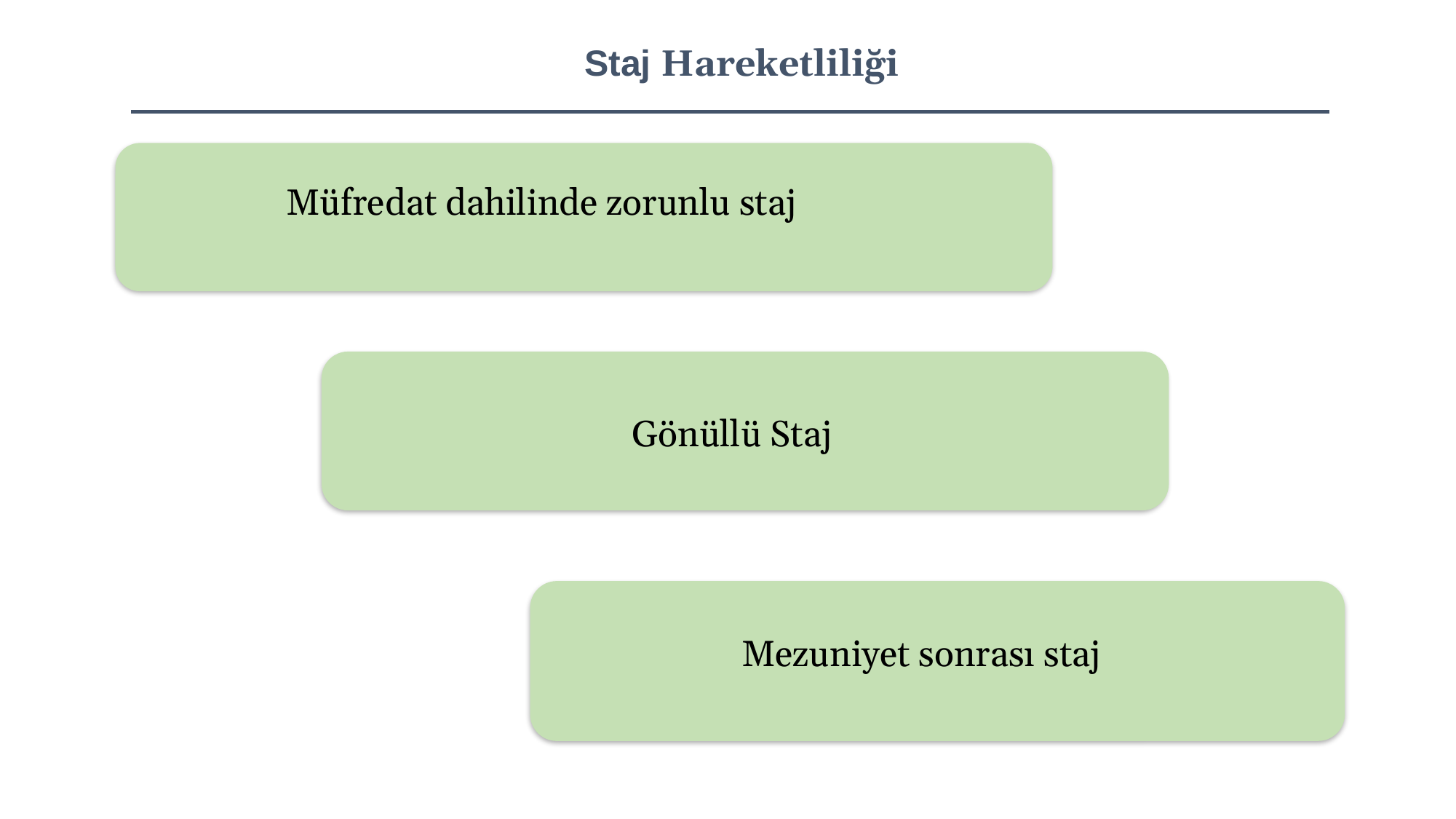

# Staj Hareketliliği

Müfredat dahilinde zorunlu staj

Gönüllü Staj

Mezuniyet sonrası staj